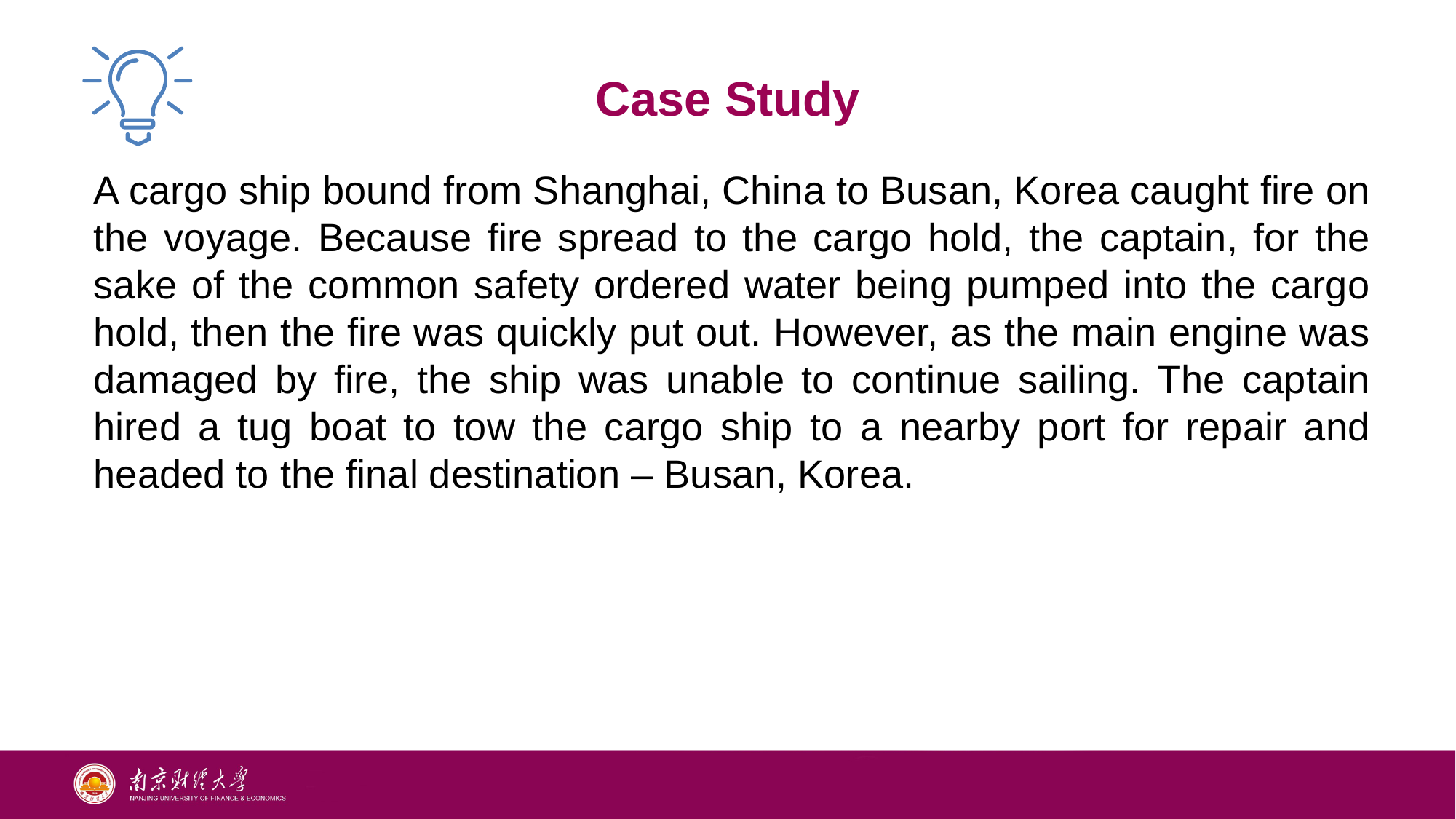

# Case Study

A cargo ship bound from Shanghai, China to Busan, Korea caught fire on the voyage. Because fire spread to the cargo hold, the captain, for the sake of the common safety ordered water being pumped into the cargo hold, then the fire was quickly put out. However, as the main engine was damaged by fire, the ship was unable to continue sailing. The captain hired a tug boat to tow the cargo ship to a nearby port for repair and headed to the final destination – Busan, Korea.
32